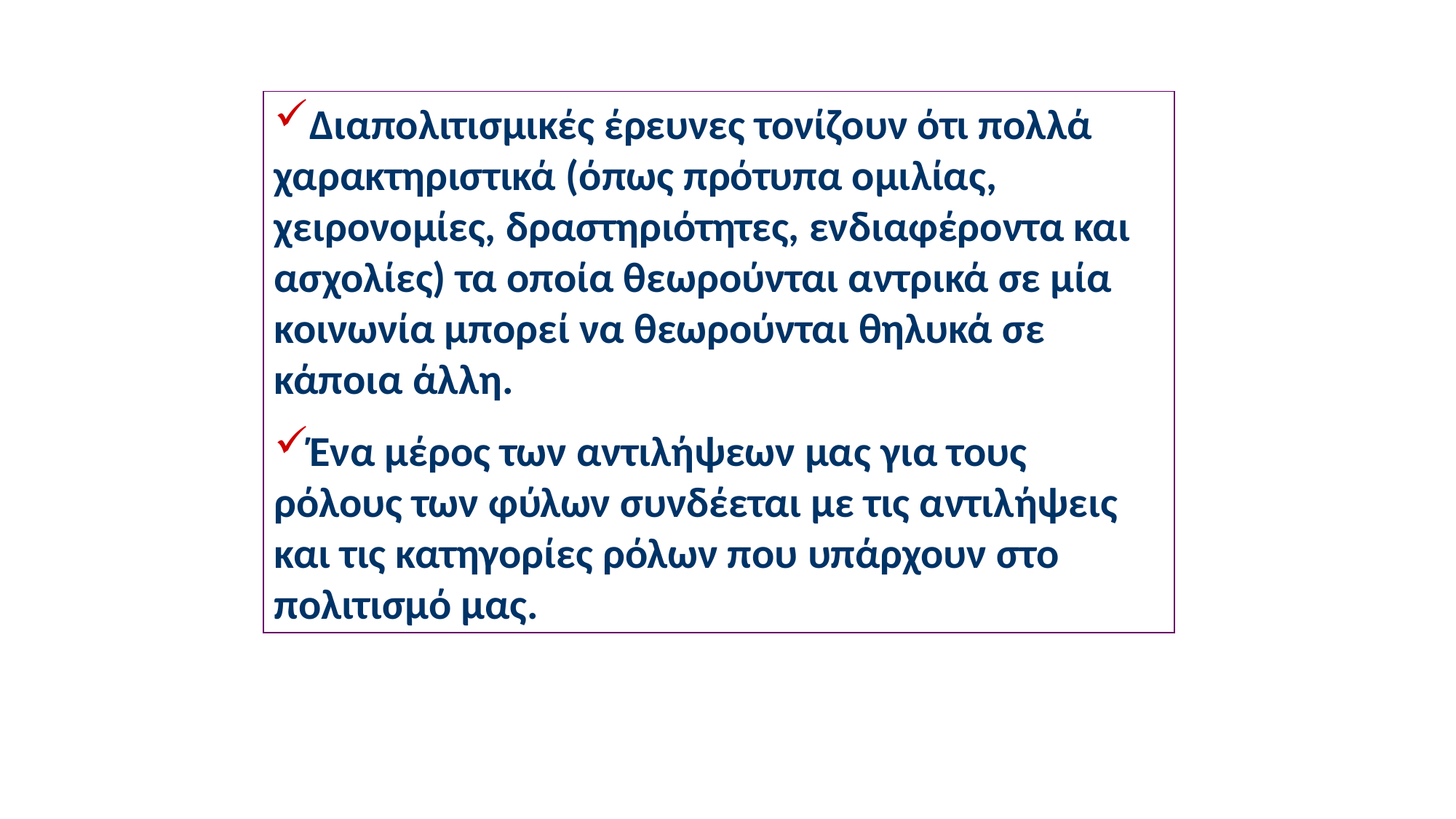

Διαπολιτισμικές έρευνες τονίζουν ότι πολλά χαρακτηριστικά (όπως πρότυπα ομιλίας, χειρονομίες, δραστηριότητες, ενδιαφέροντα και ασχολίες) τα οποία θεωρούνται αντρικά σε μία κοινωνία μπορεί να θεωρούνται θηλυκά σε κάποια άλλη.
Ένα μέρος των αντιλήψεων μας για τους ρόλους των φύλων συνδέεται με τις αντιλήψεις και τις κατηγορίες ρόλων που υπάρχουν στο πολιτισμό μας.